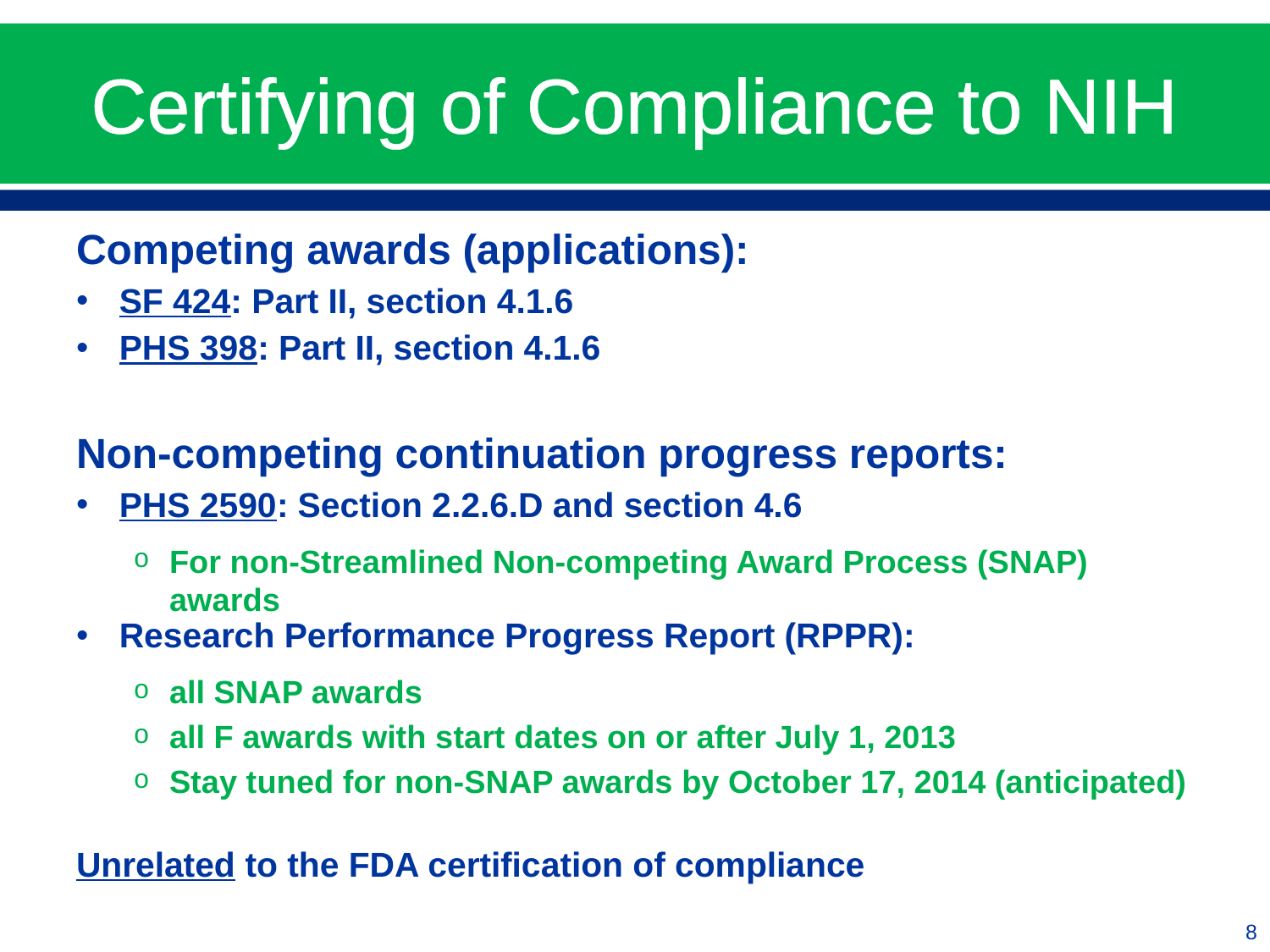

# Certifying of Compliance to NIH
Competing awards (applications):
SF 424: Part II, section 4.1.6
PHS 398: Part II, section 4.1.6

Non-competing continuation progress reports:
PHS 2590: Section 2.2.6.D and section 4.6
For non-Streamlined Non-competing Award Process (SNAP) awards
Research Performance Progress Report (RPPR):
all SNAP awards
all F awards with start dates on or after July 1, 2013
Stay tuned for non-SNAP awards by October 17, 2014 (anticipated)

Unrelated to the FDA certification of compliance
8